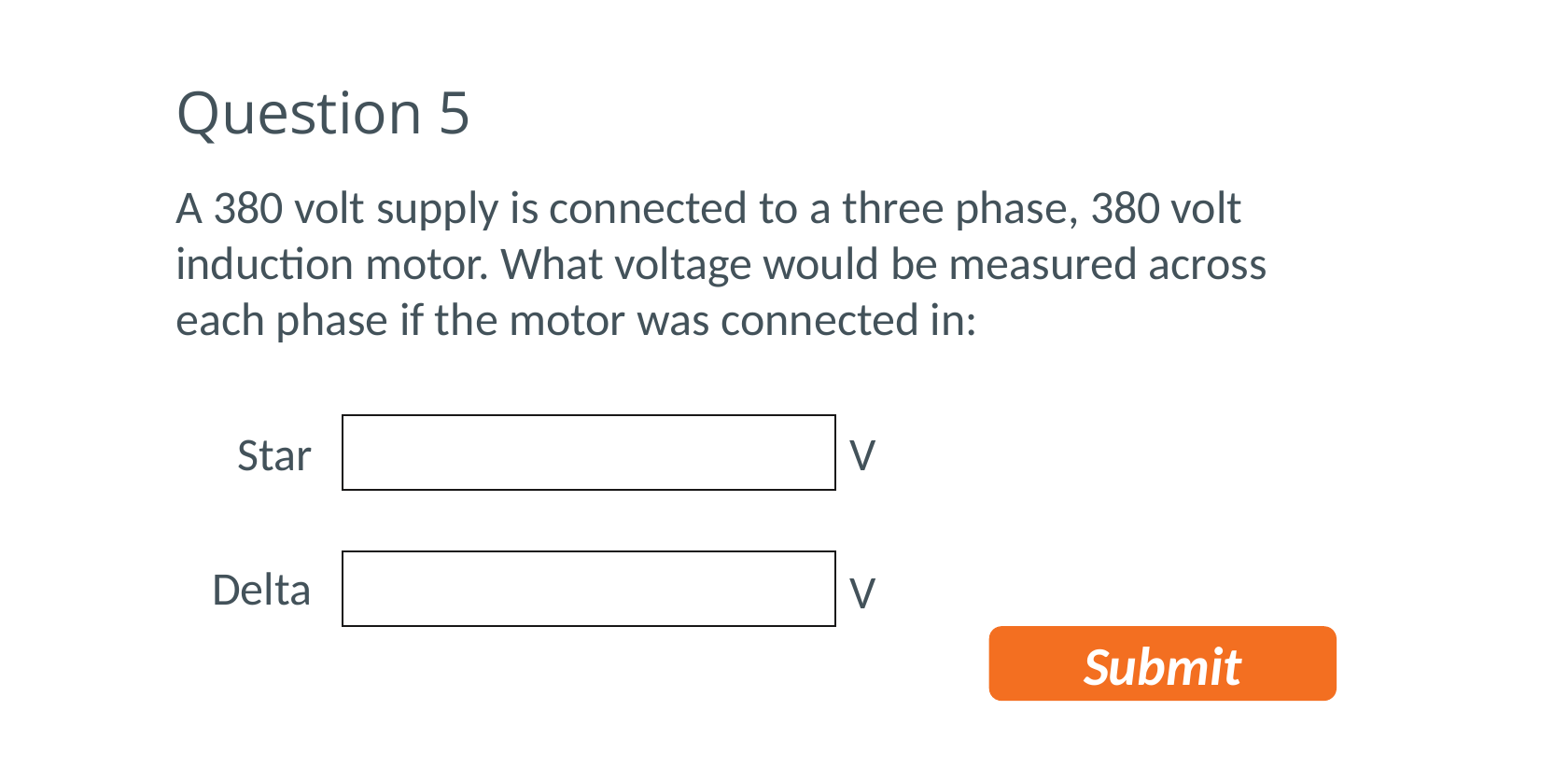

# Question 5
A 380 volt supply is connected to a three phase, 380 volt induction motor. What voltage would be measured across each phase if the motor was connected in:

Star
V
Delta

V
Submit